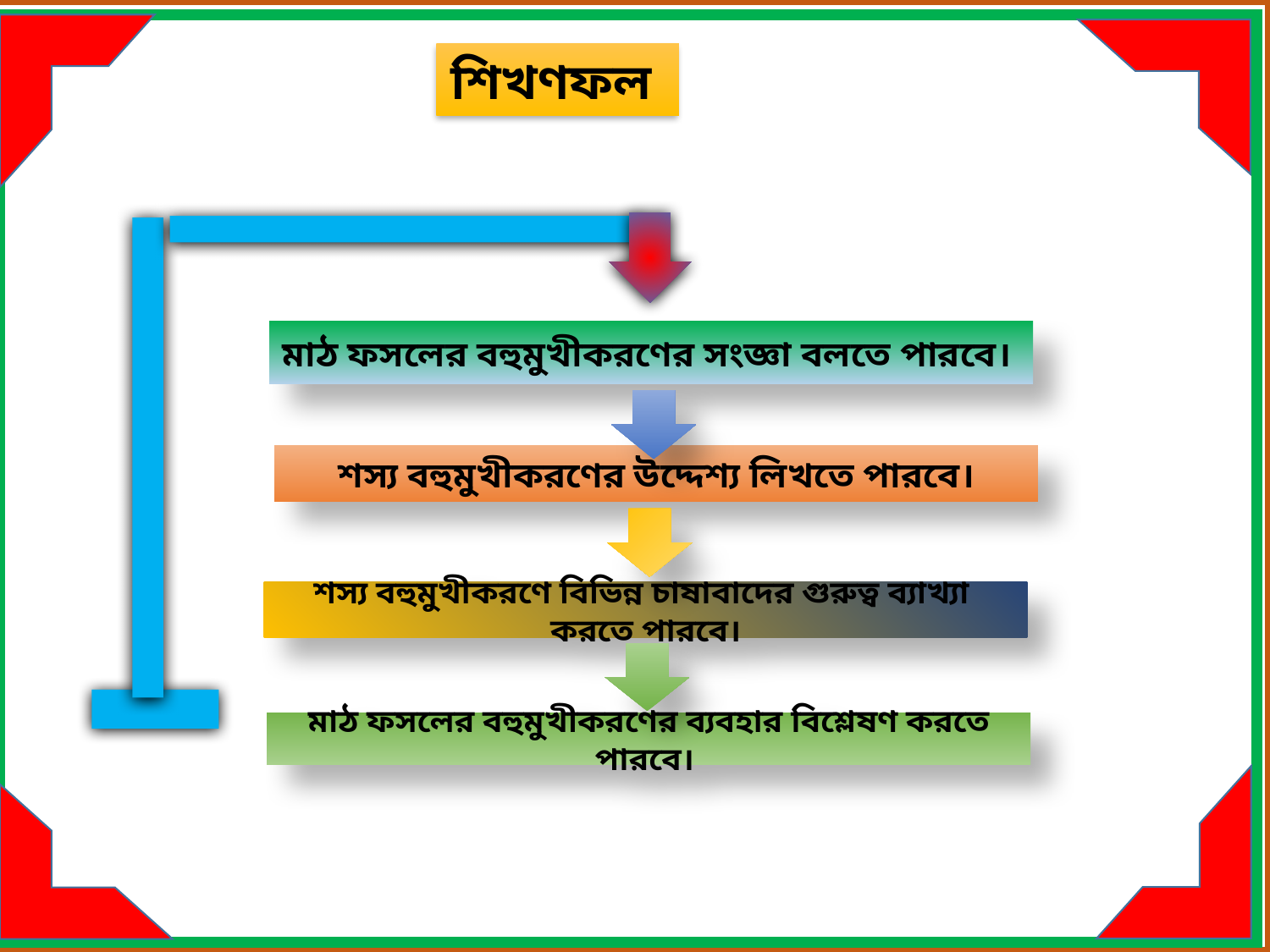

শিখণফল

মাঠ ফসলের বহুমুখীকরণের সংজ্ঞা বলতে পারবে।

শস্য বহুমুখীকরণের উদ্দেশ্য লিখতে পারবে।

শস্য বহুমুখীকরণে বিভিন্ন চাষাবাদের গুরুত্ব ব্যাখ্যা  করতে পারবে।

মাঠ ফসলের বহুমুখীকরণের ব্যবহার বিশ্লেষণ করতে পারবে।